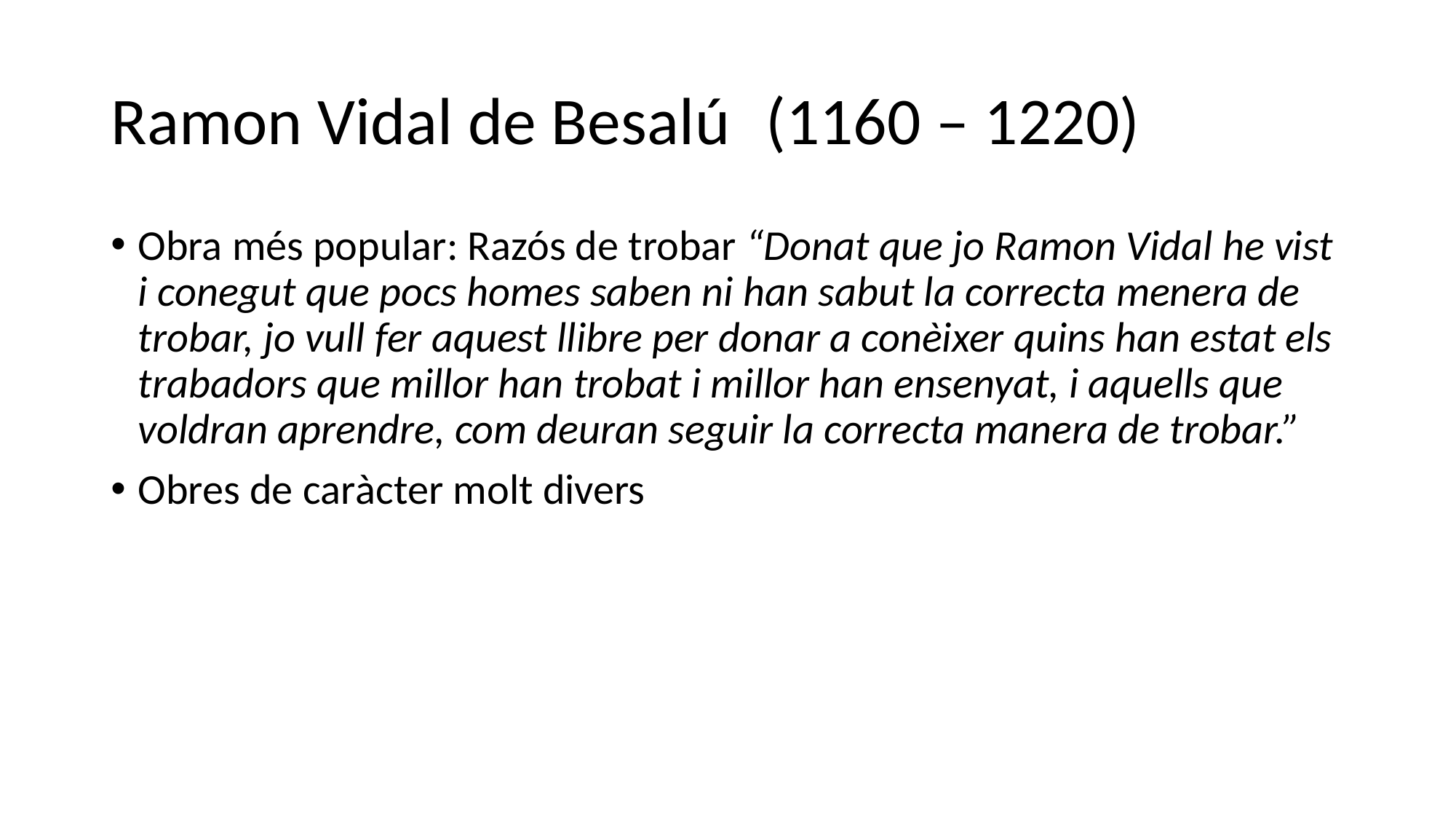

# Ramon Vidal de Besalú	(1160 – 1220)
Obra més popular: Razós de trobar “Donat que jo Ramon Vidal he vist i conegut que pocs homes saben ni han sabut la correcta menera de trobar, jo vull fer aquest llibre per donar a conèixer quins han estat els trabadors que millor han trobat i millor han ensenyat, i aquells que voldran aprendre, com deuran seguir la correcta manera de trobar.”
Obres de caràcter molt divers